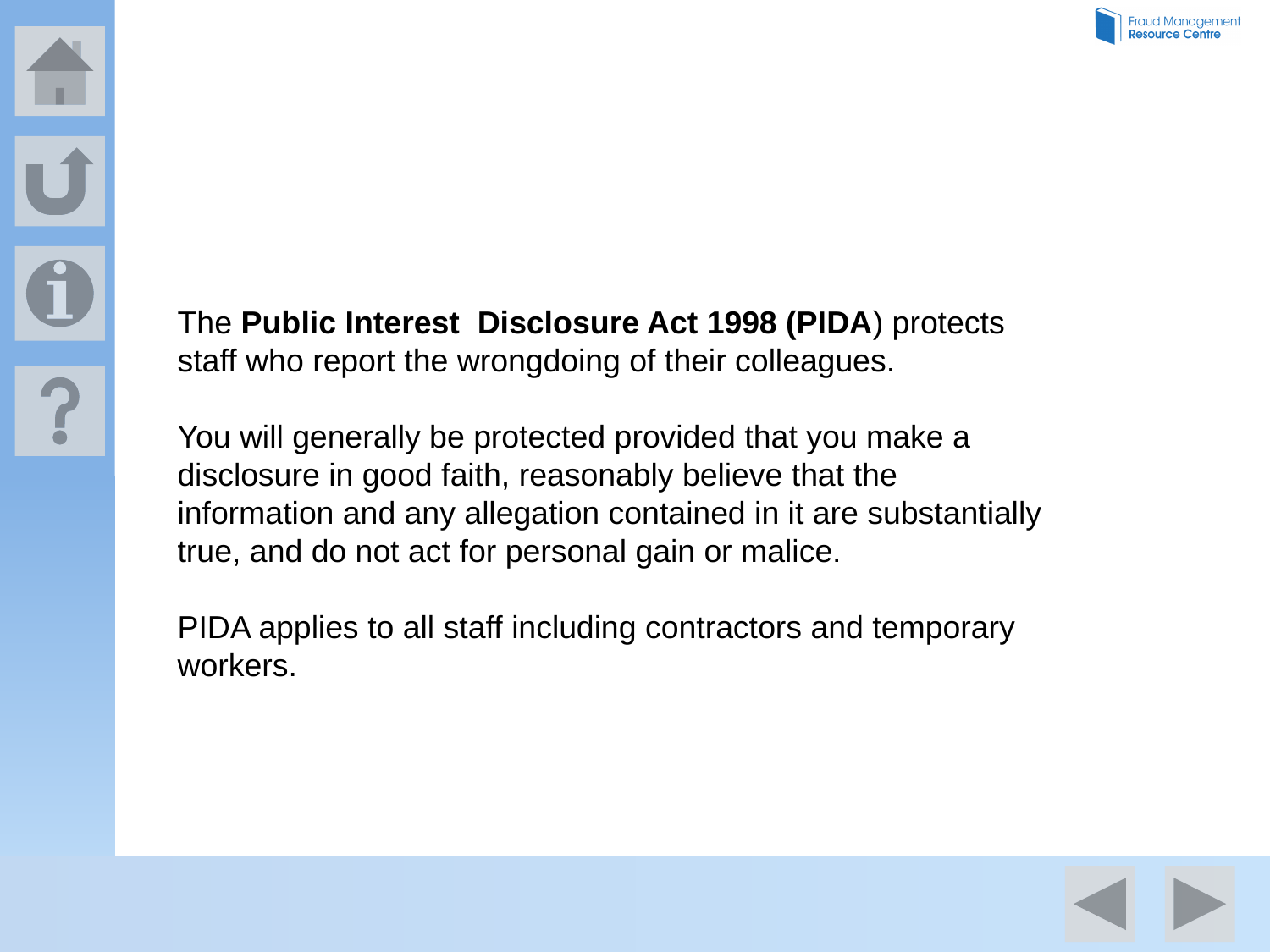

The Public Interest  Disclosure Act 1998 (PIDA) protects staff who report the wrongdoing of their colleagues.

You will generally be protected provided that you make a disclosure in good faith, reasonably believe that the information and any allegation contained in it are substantially true, and do not act for personal gain or malice.

PIDA applies to all staff including contractors and temporary workers.